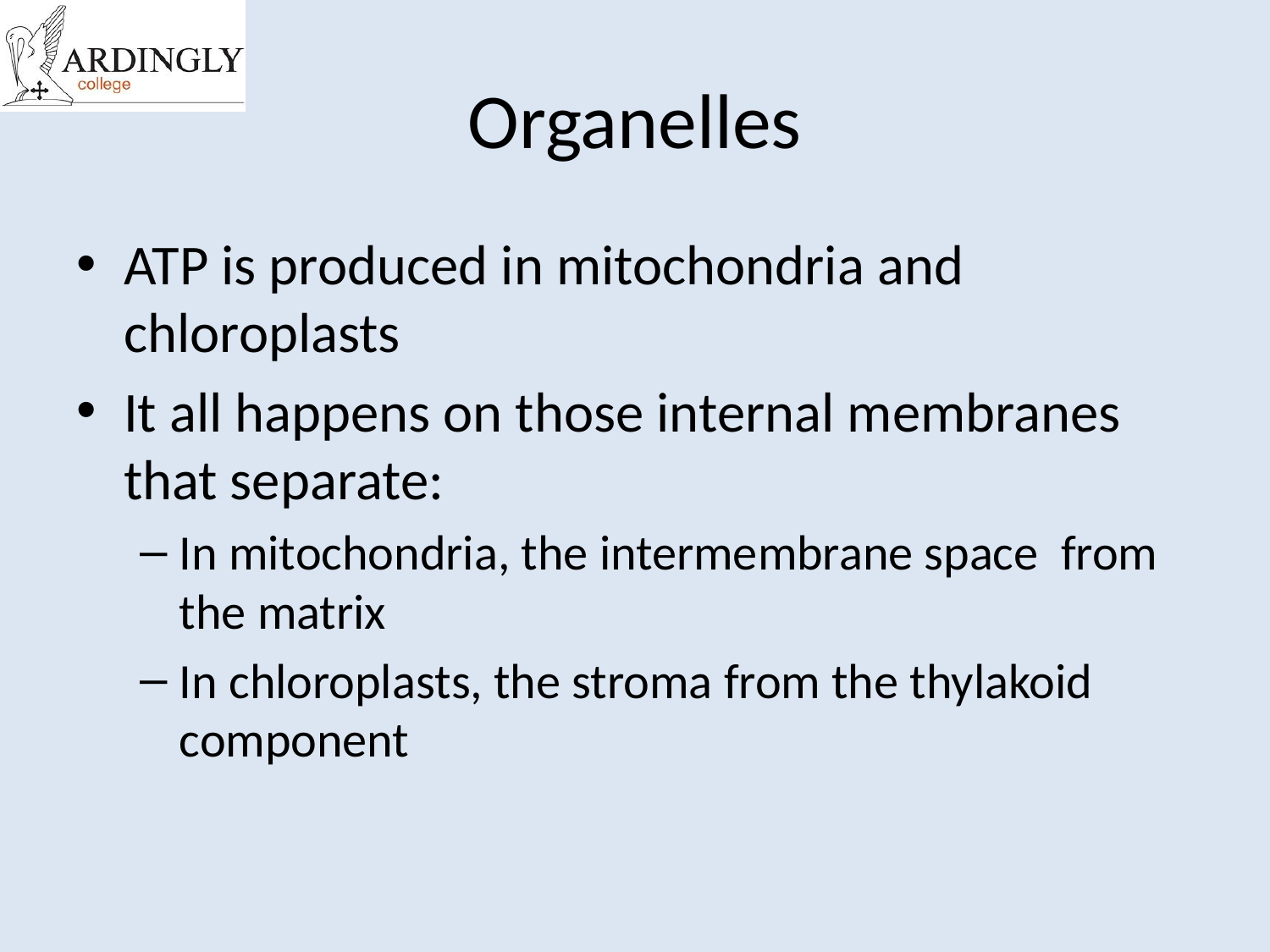

# Organelles
ATP is produced in mitochondria and chloroplasts
It all happens on those internal membranes that separate:
In mitochondria, the intermembrane space  from the matrix
In chloroplasts, the stroma from the thylakoid component